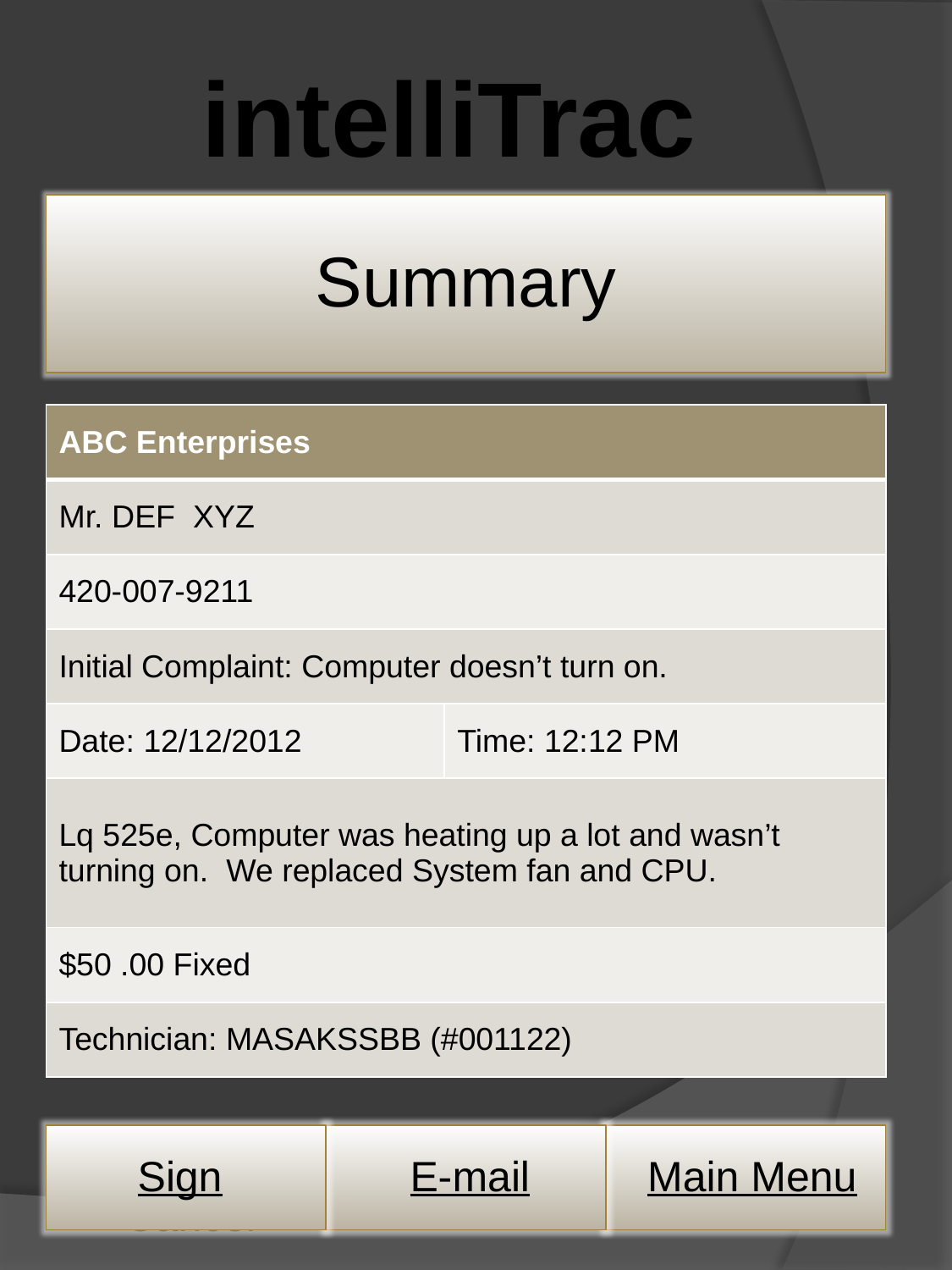

intelliTrac
#
Summary

| ABC Enterprises |  |
| --- | --- |
| Mr. DEF XYZ |  |
| 420-007-9211 |  |
| Initial Complaint: Computer doesn’t turn on. |  |
| Date: 12/12/2012 | Time: 12:12 PM |
| Lq 525e, Computer was heating up a lot and wasn’t turning on. We replaced System fan and CPU. |  |
| $50 .00 Fixed |  |
| Technician: MASAKSSBB (#001122) |  |

Sign

E-mail

Main Menu
Cancel